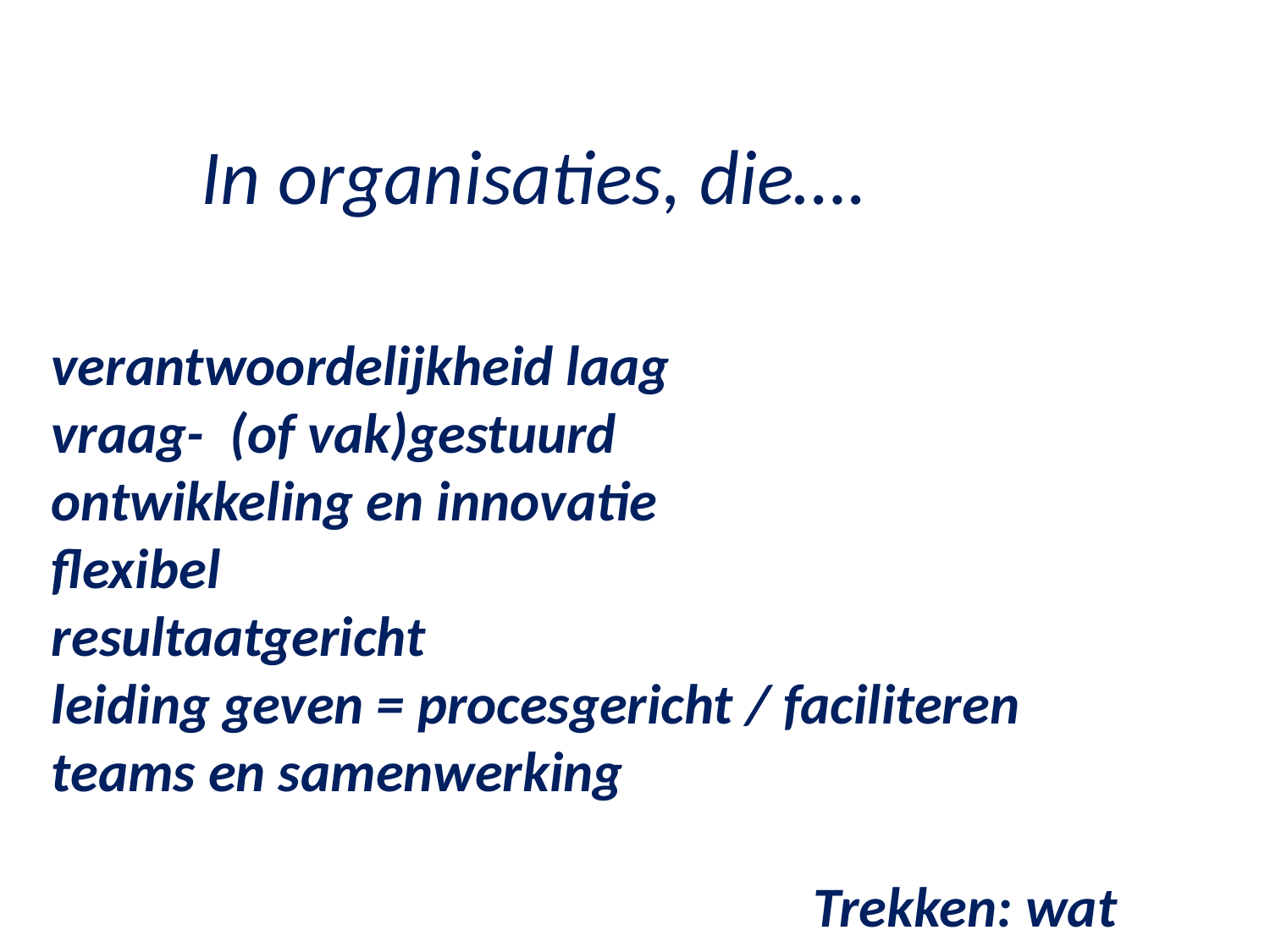

In organisaties, die….

verantwoordelijkheid laag
vraag-  (of vak)gestuurd
ontwikkeling en innovatie
flexibel
resultaatgericht
leiding geven = procesgericht / faciliteren
teams en samenwerking

						Trekken: wat is het probleem?